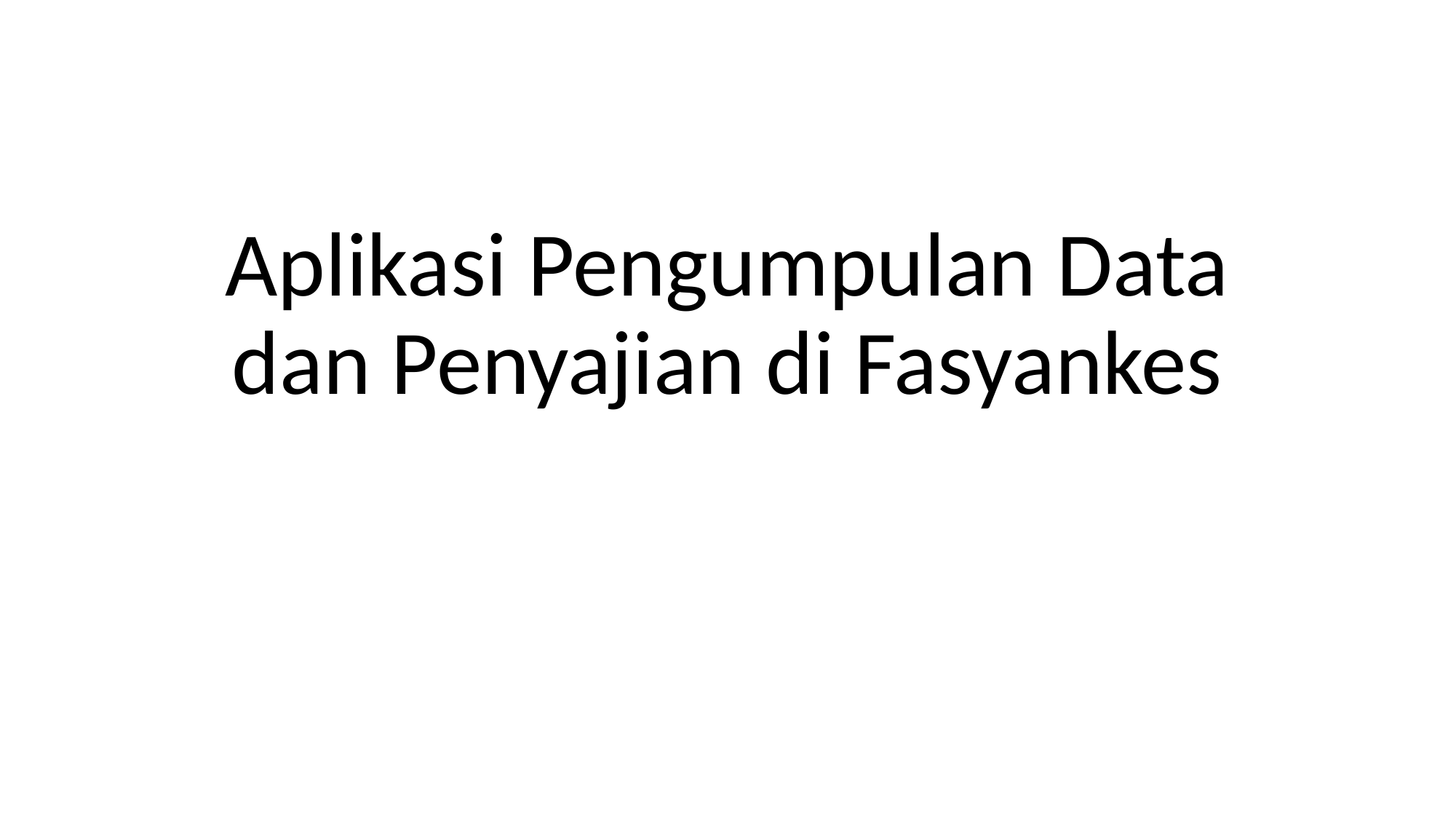

# Aplikasi Pengumpulan Data dan Penyajian di Fasyankes